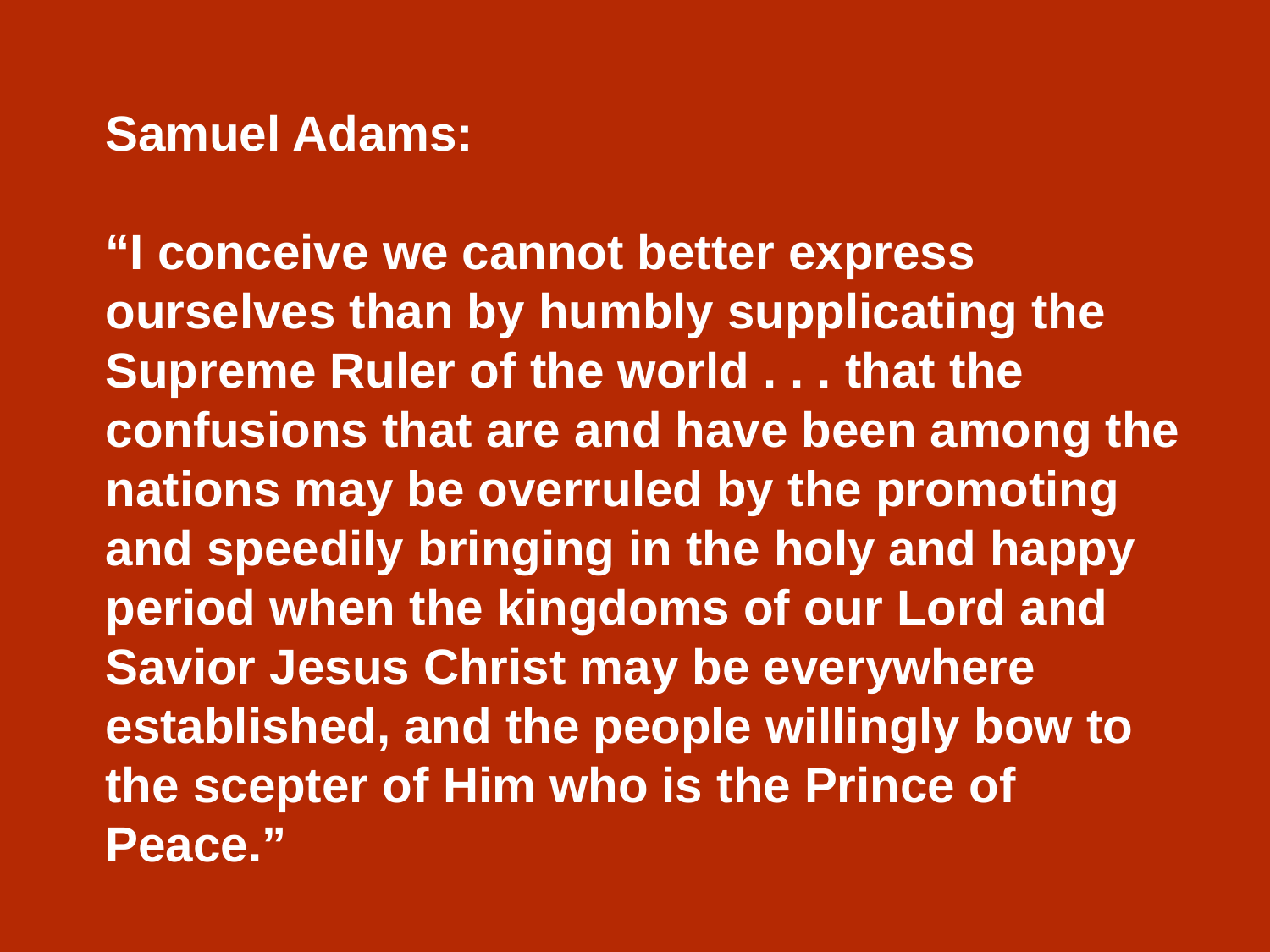

Samuel Adams:

“I conceive we cannot better express ourselves than by humbly supplicating the Supreme Ruler of the world . . . that the confusions that are and have been among the nations may be overruled by the promoting and speedily bringing in the holy and happy period when the kingdoms of our Lord and Savior Jesus Christ may be everywhere established, and the people willingly bow to the scepter of Him who is the Prince of Peace.”